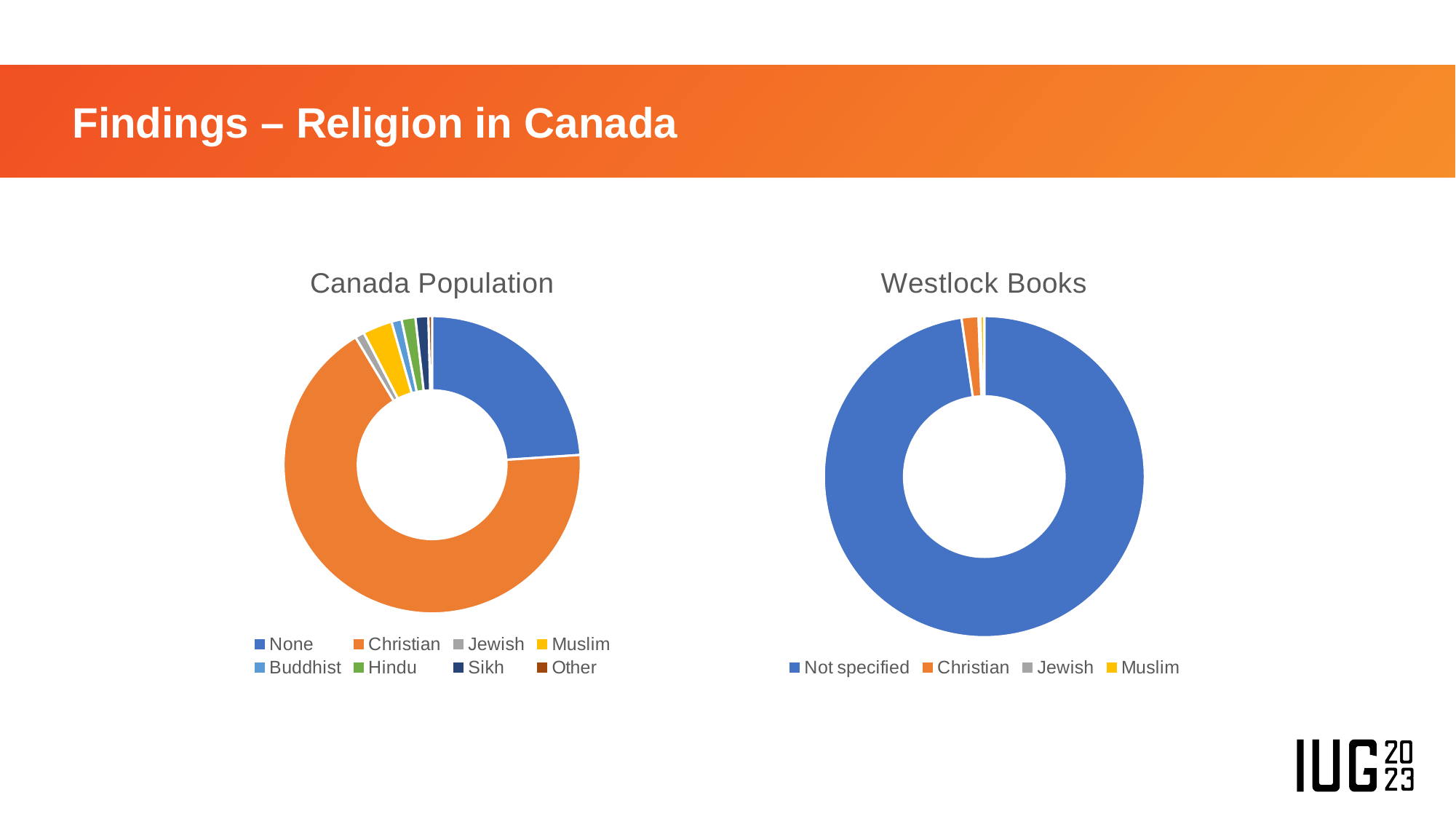

# Findings – Religion in Canada

### Chart: Canada Population

| Category | Population |
|---|---|
| None | 23.9 |
| Christian | 67.3 |
| Jewish | 1.0 |
| Muslim | 3.2 |
| Buddhist | 1.1 |
| Hindu | 1.5 |
| Sikh | 1.4 |
| Other | 0.4 |

### Chart: Westlock Books

| Category | Books |
|---|---|
| Not specified | 97.8 |
| Christian | 1.7 |
| Jewish | 0.19 |
| Muslim | 0.39 |